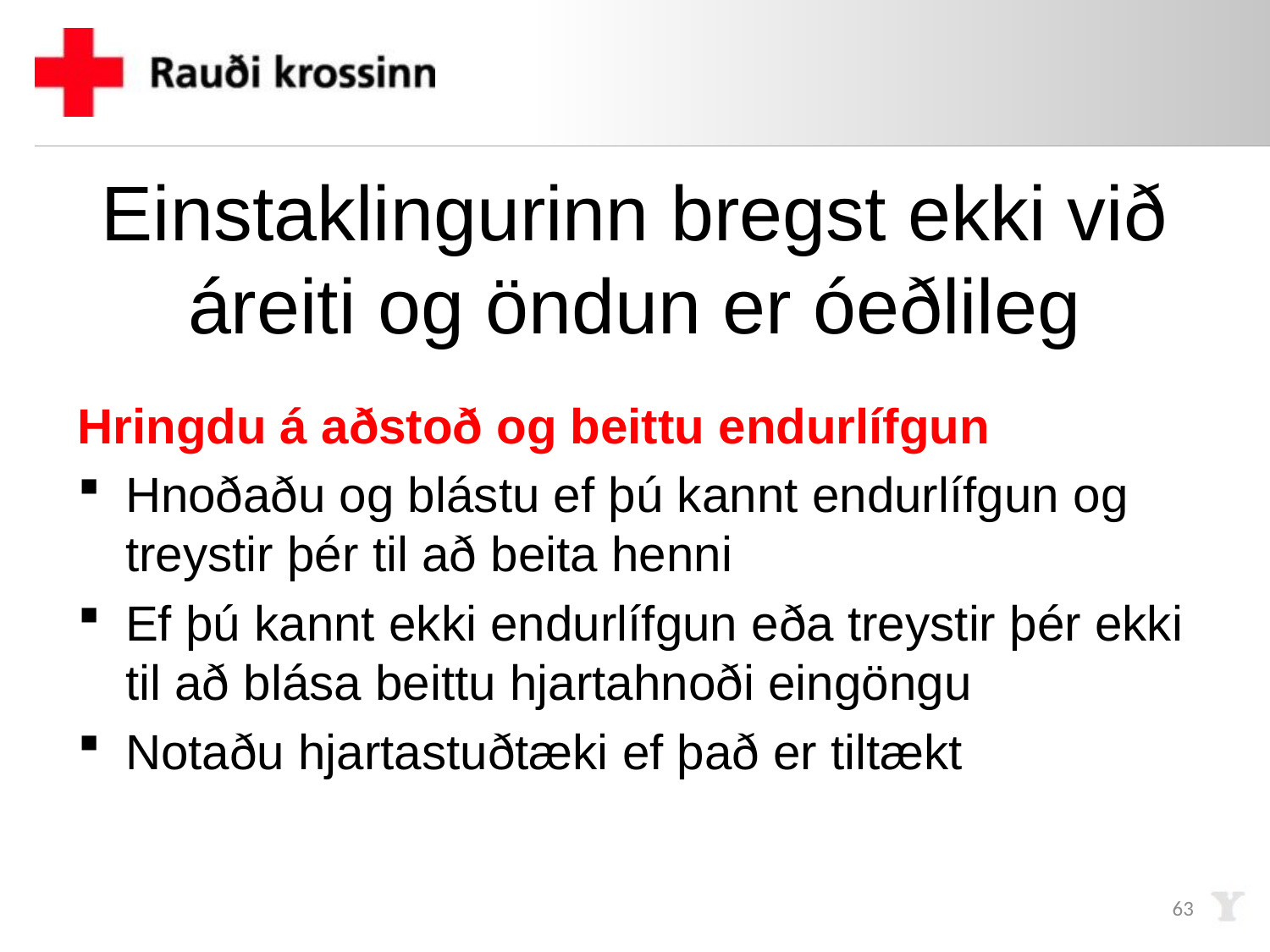

# Einstaklingurinn bregst ekki við áreiti og öndun er óeðlileg
Hringdu á aðstoð og beittu endurlífgun
Hnoðaðu og blástu ef þú kannt endurlífgun og treystir þér til að beita henni
Ef þú kannt ekki endurlífgun eða treystir þér ekki til að blása beittu hjartahnoði eingöngu
Notaðu hjartastuðtæki ef það er tiltækt
63